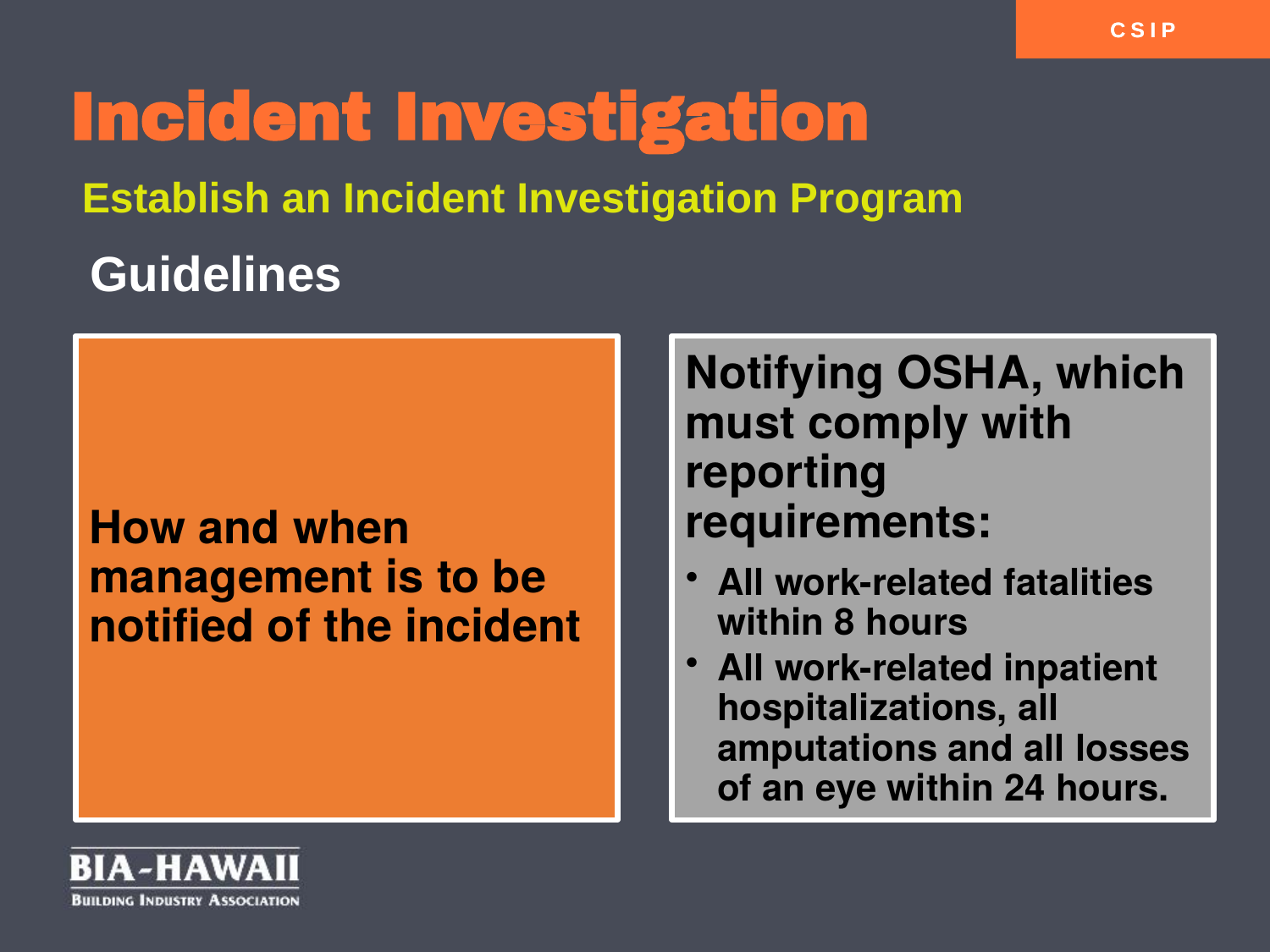

# Incident Investigation
Establish an Incident Investigation Program
Guidelines
How and when management is to be notified of the incident
Notifying OSHA, which must comply with reporting requirements:
All work-related fatalities within 8 hours
All work-related inpatient hospitalizations, all amputations and all losses of an eye within 24 hours.